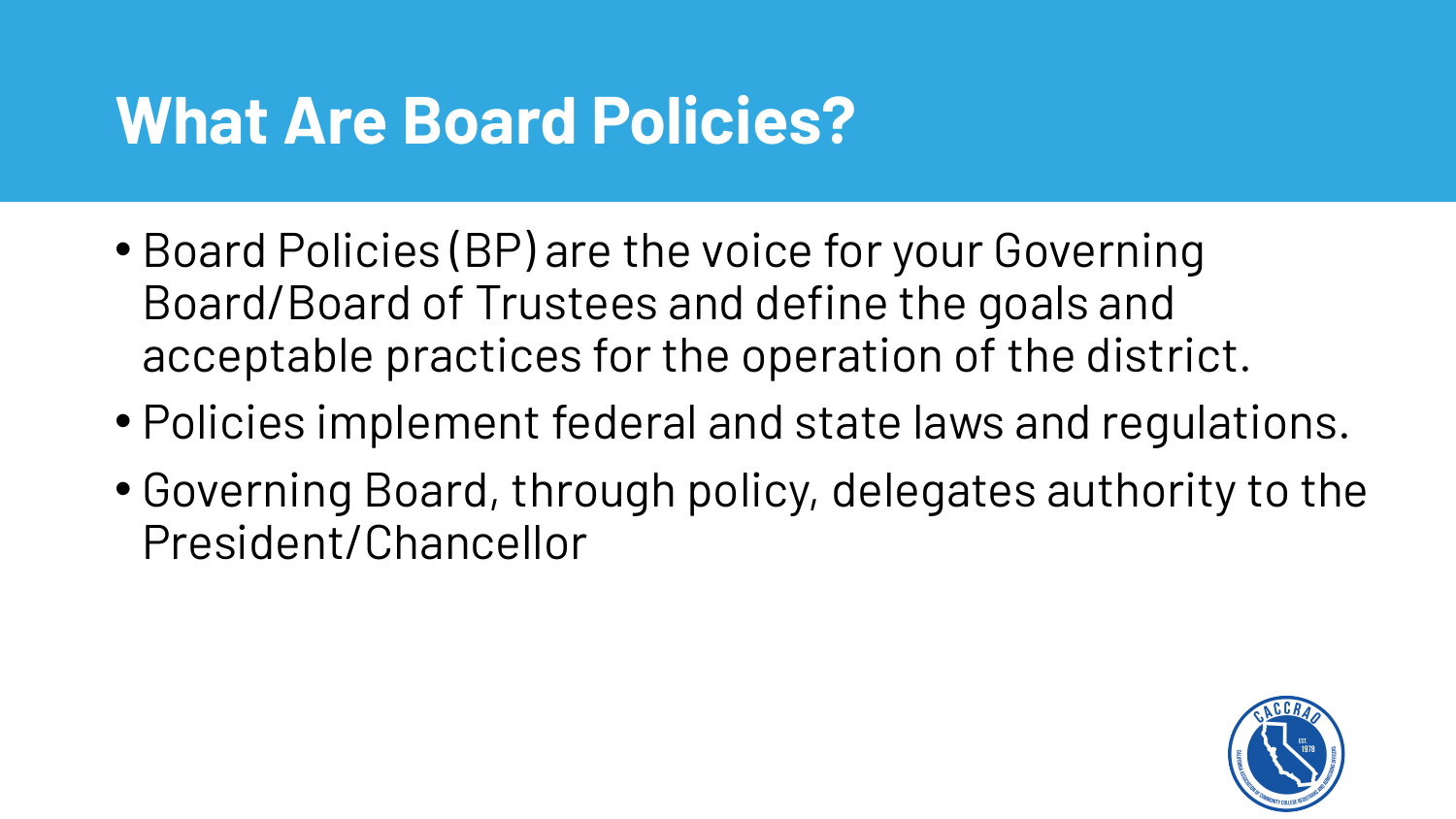

# What Are Board Policies?
Board Policies (BP) are the voice for your Governing Board/Board of Trustees and define the goals and acceptable practices for the operation of the district.
Policies implement federal and state laws and regulations.
Governing Board, through policy, delegates authority to the President/Chancellor